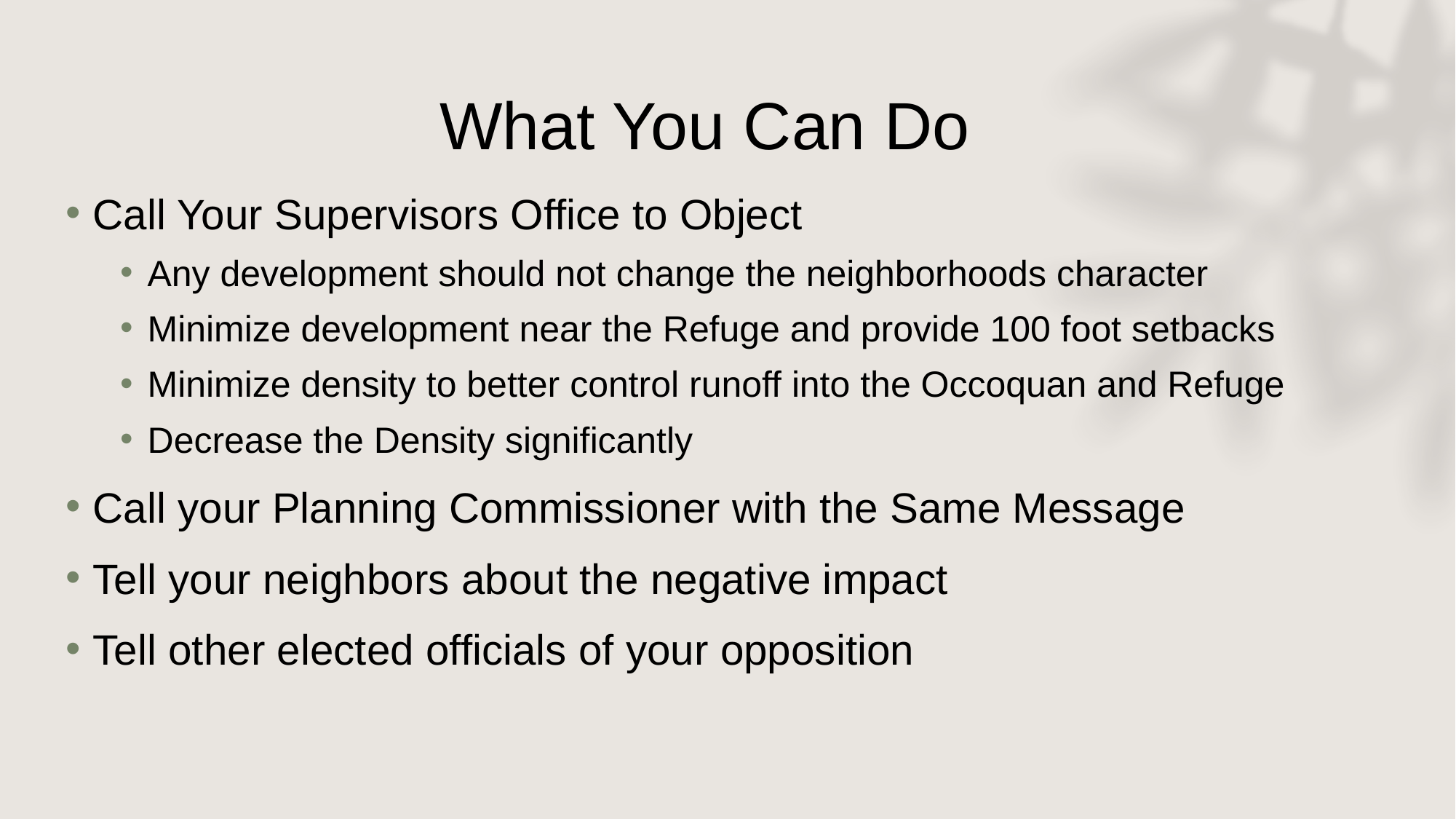

# What You Can Do
Call Your Supervisors Office to Object
Any development should not change the neighborhoods character
Minimize development near the Refuge and provide 100 foot setbacks
Minimize density to better control runoff into the Occoquan and Refuge
Decrease the Density significantly
Call your Planning Commissioner with the Same Message
Tell your neighbors about the negative impact
Tell other elected officials of your opposition